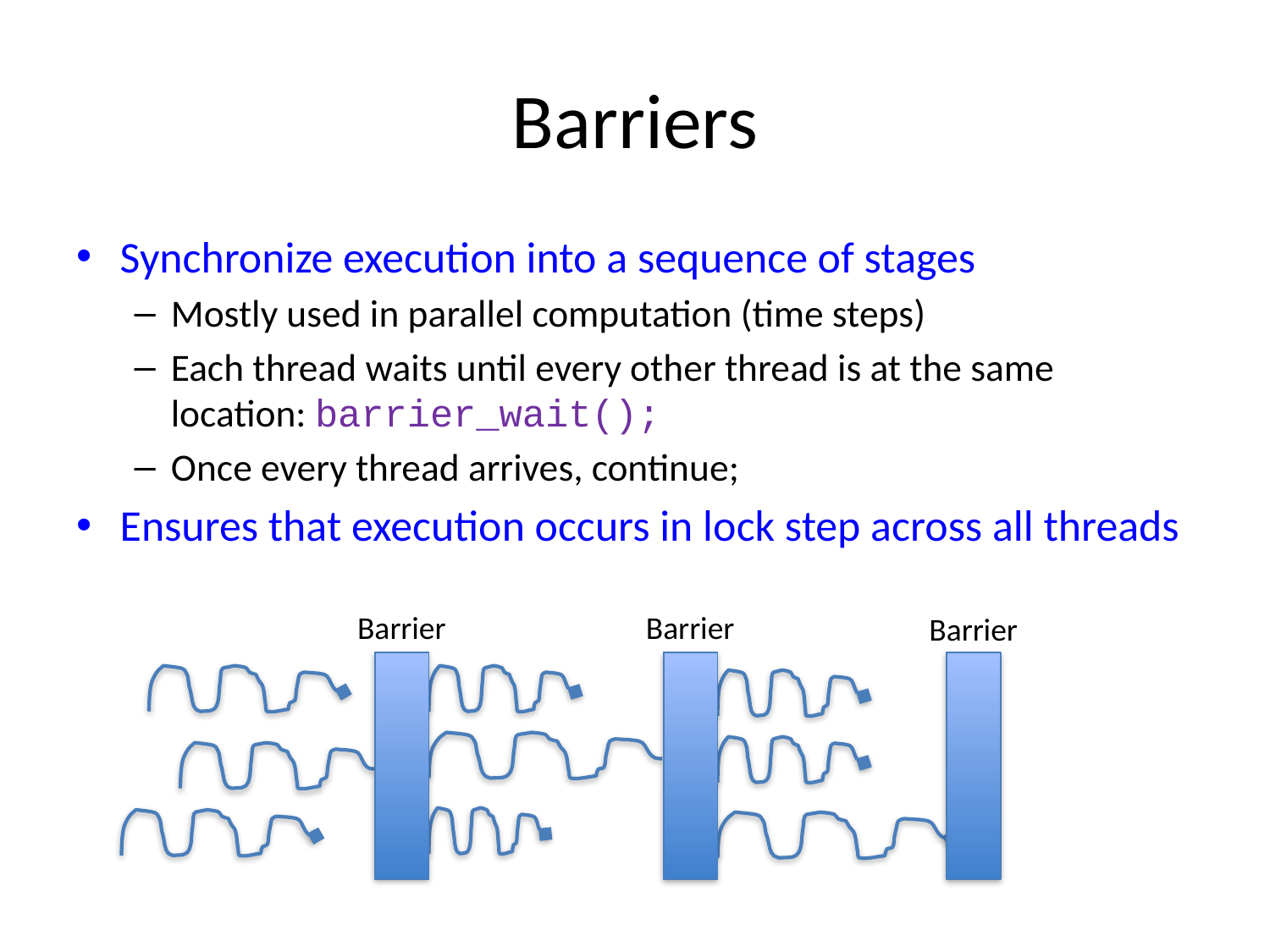

# Barriers
Synchronize execution into a sequence of stages
Mostly used in parallel computation (time steps)
Each thread waits until every other thread is at the same location: barrier_wait();
Once every thread arrives, continue;
Ensures that execution occurs in lock step across all threads
Barrier
Barrier
Barrier